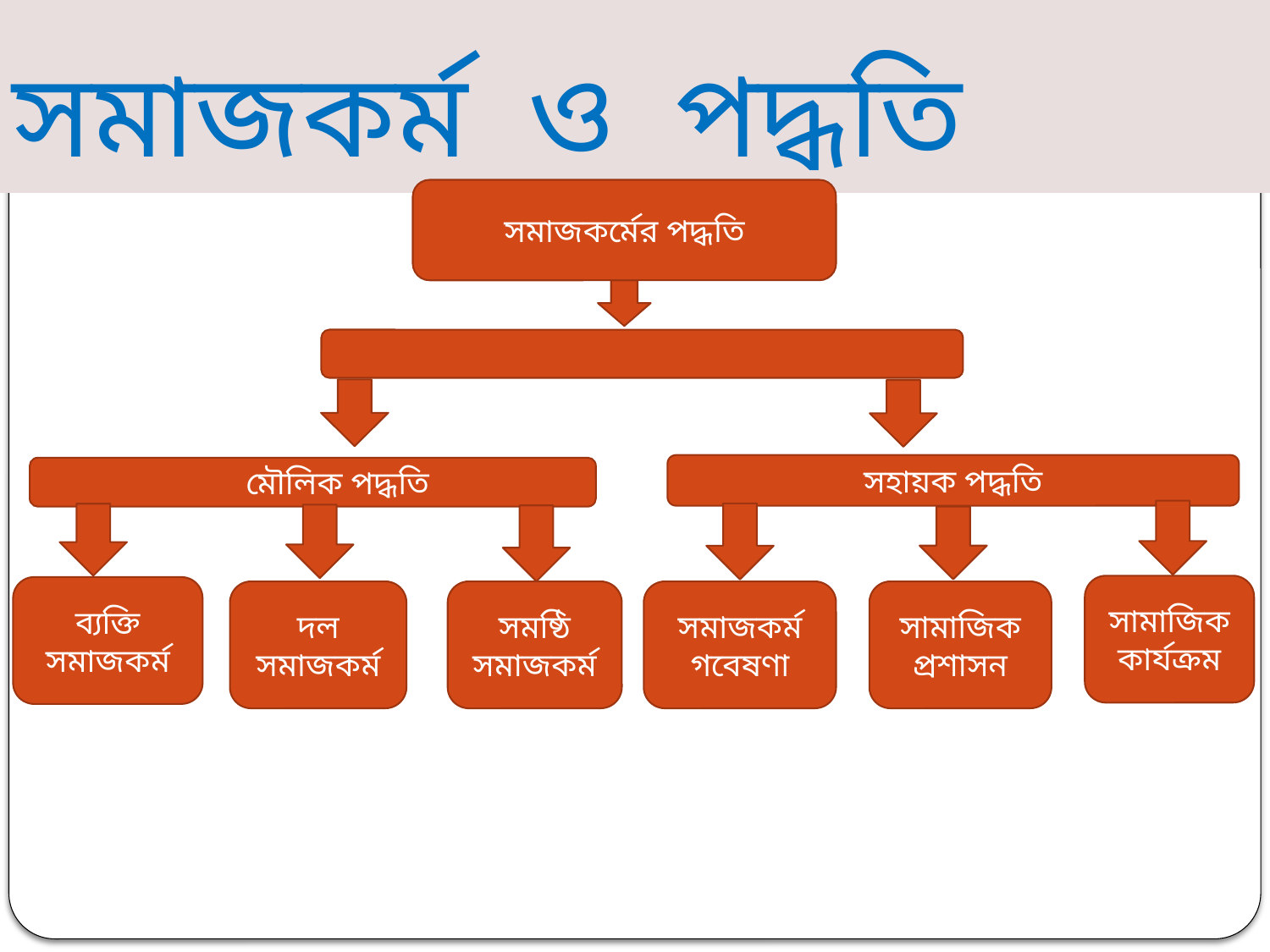

# সমাজকর্ম  ও  পদ্ধতি
সমাজকর্মের পদ্ধতি

সহায়ক পদ্ধতি
      মৌলিক পদ্ধতি

সামাজিক কার্যক্রম
ব্যক্তি সমাজকর্ম
দল সমাজকর্ম
সমষ্ঠি সমাজকর্ম
সমাজকর্ম গবেষণা
সামাজিক প্রশাসন